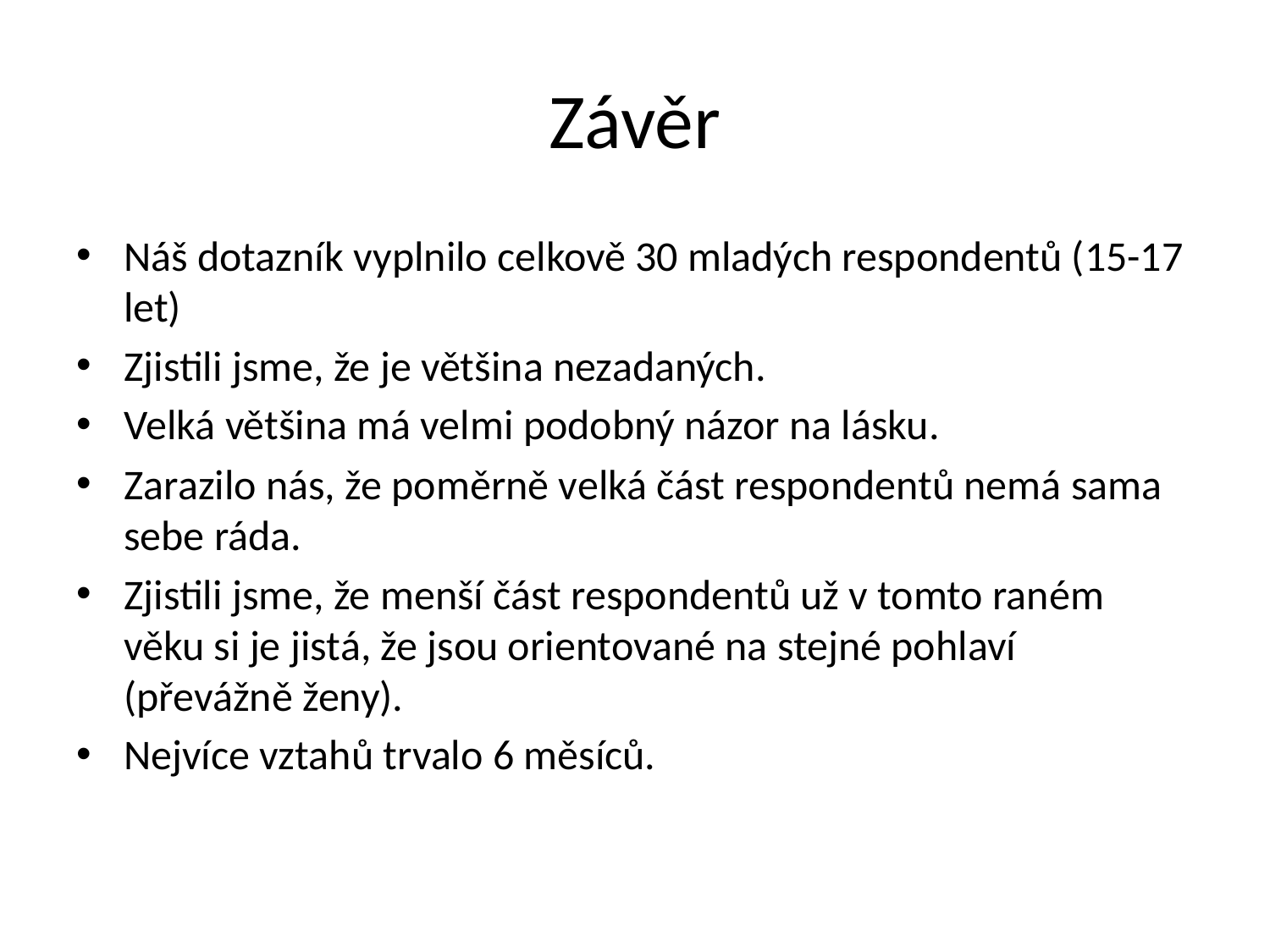

# Závěr
Náš dotazník vyplnilo celkově 30 mladých respondentů (15-17 let)
Zjistili jsme, že je většina nezadaných.
Velká většina má velmi podobný názor na lásku.
Zarazilo nás, že poměrně velká část respondentů nemá sama sebe ráda.
Zjistili jsme, že menší část respondentů už v tomto raném věku si je jistá, že jsou orientované na stejné pohlaví (převážně ženy).
Nejvíce vztahů trvalo 6 měsíců.